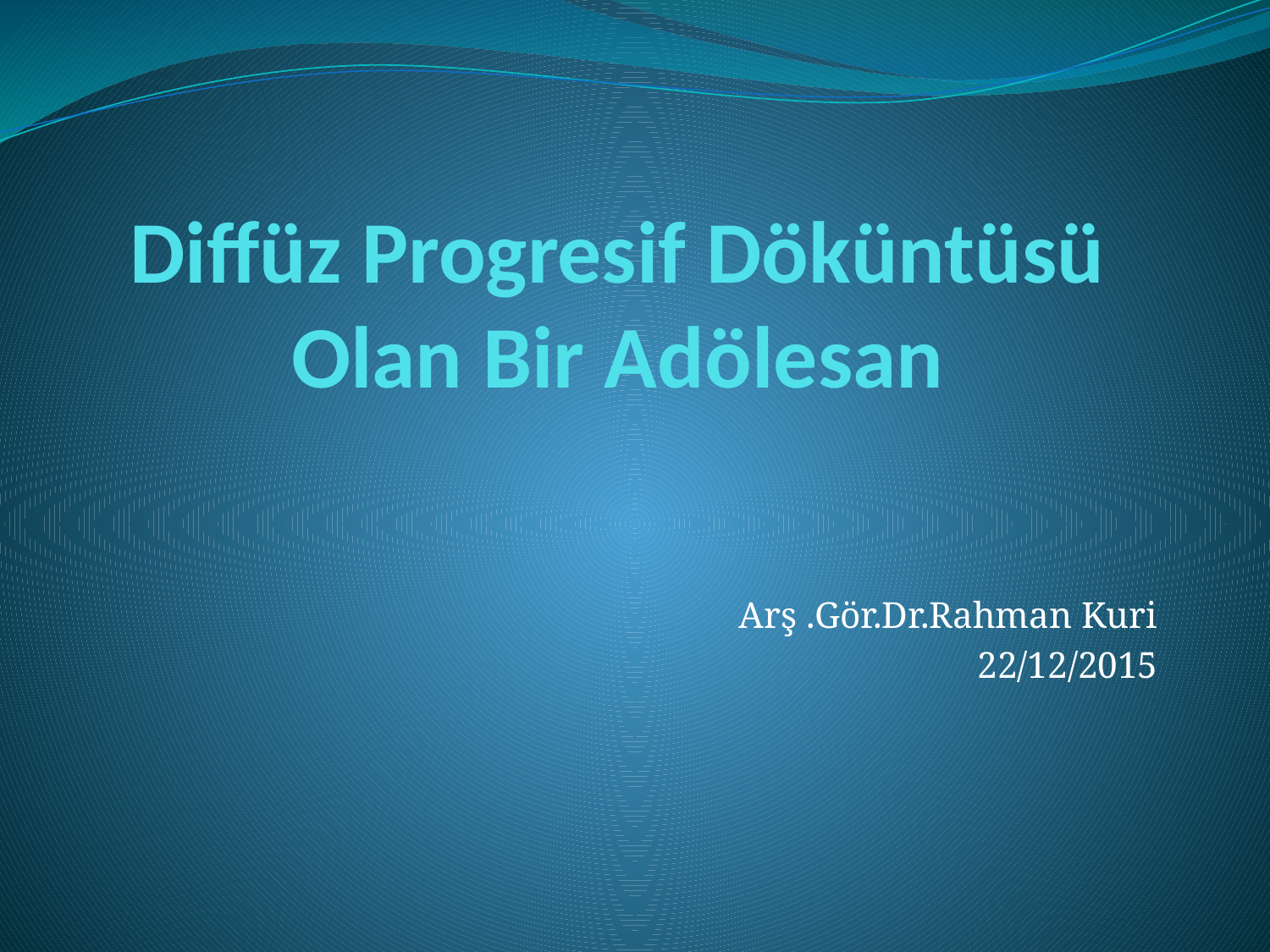

# Diffüz Progresif Döküntüsü Olan Bir Adölesan
Arş .Gör.Dr.Rahman Kuri
22/12/2015